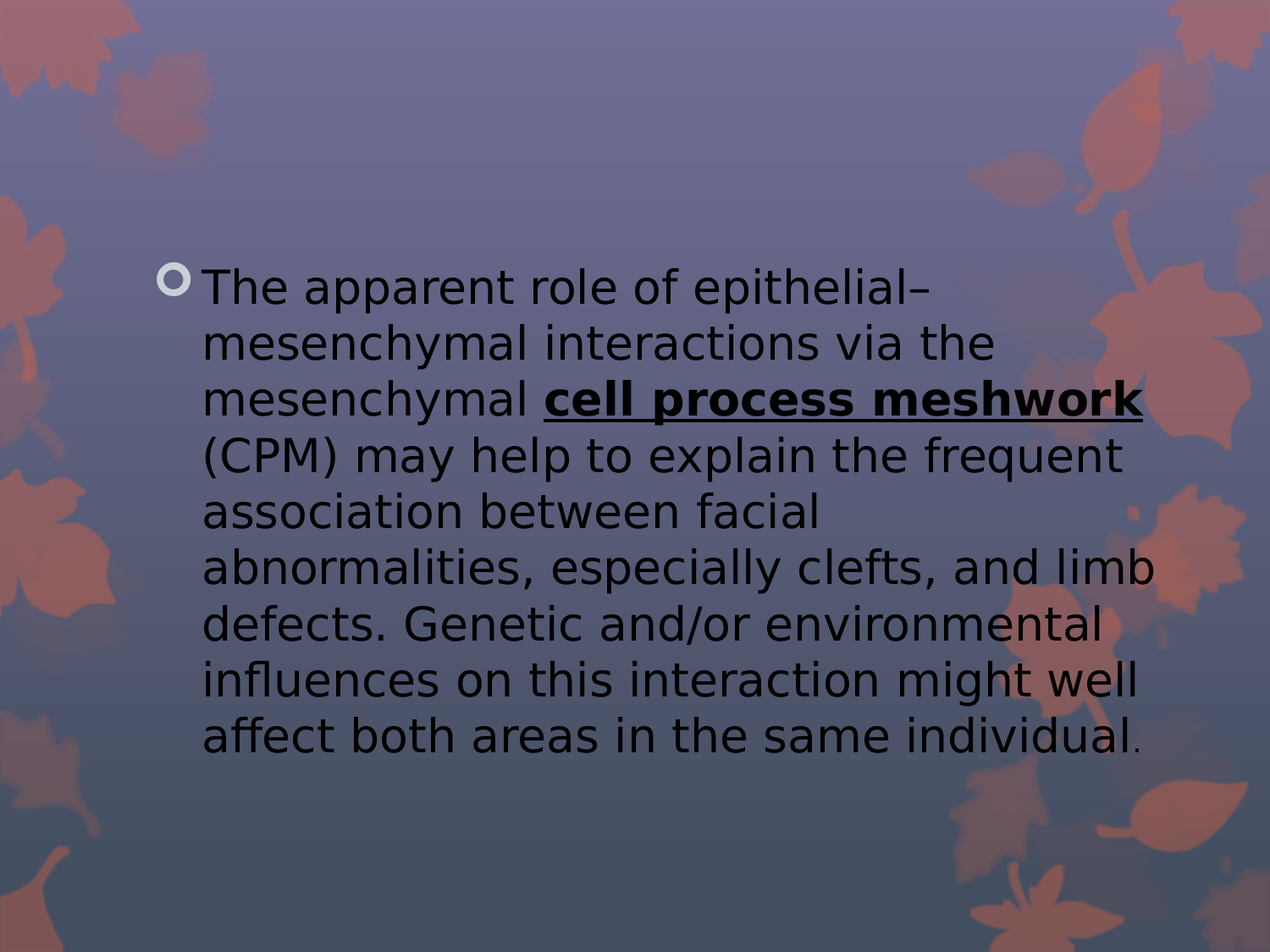

#
The apparent role of epithelial– mesenchymal interactions via the mesenchymal cell process meshwork (CPM) may help to explain the frequent association between facial abnormalities, especially clefts, and limb defects. Genetic and/or environmental influences on this interaction might well affect both areas in the same individual.